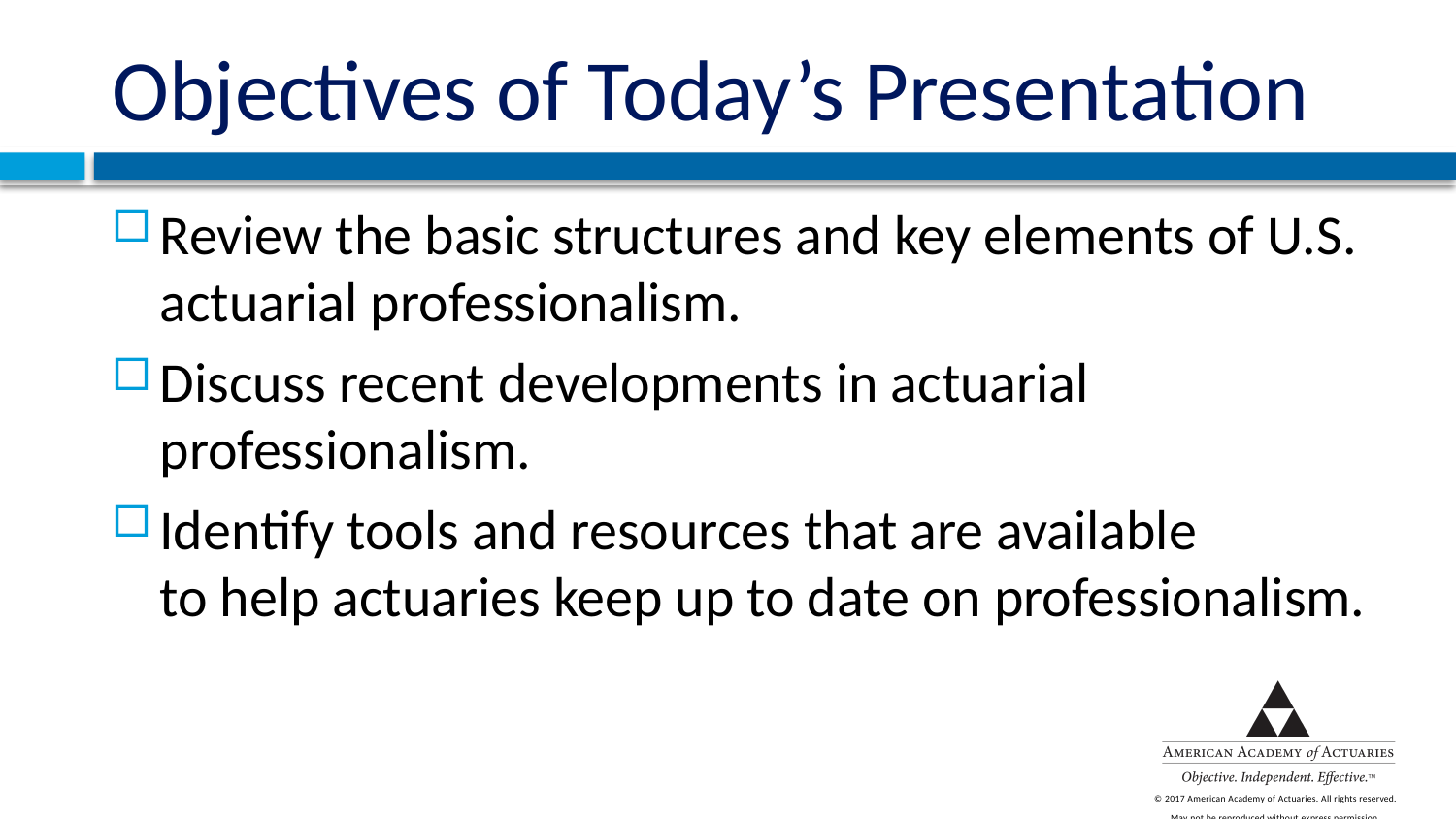

# Objectives of Today’s Presentation
Review the basic structures and key elements of U.S. actuarial professionalism.
Discuss recent developments in actuarial professionalism.
Identify tools and resources that are available
to help actuaries keep up to date on professionalism.